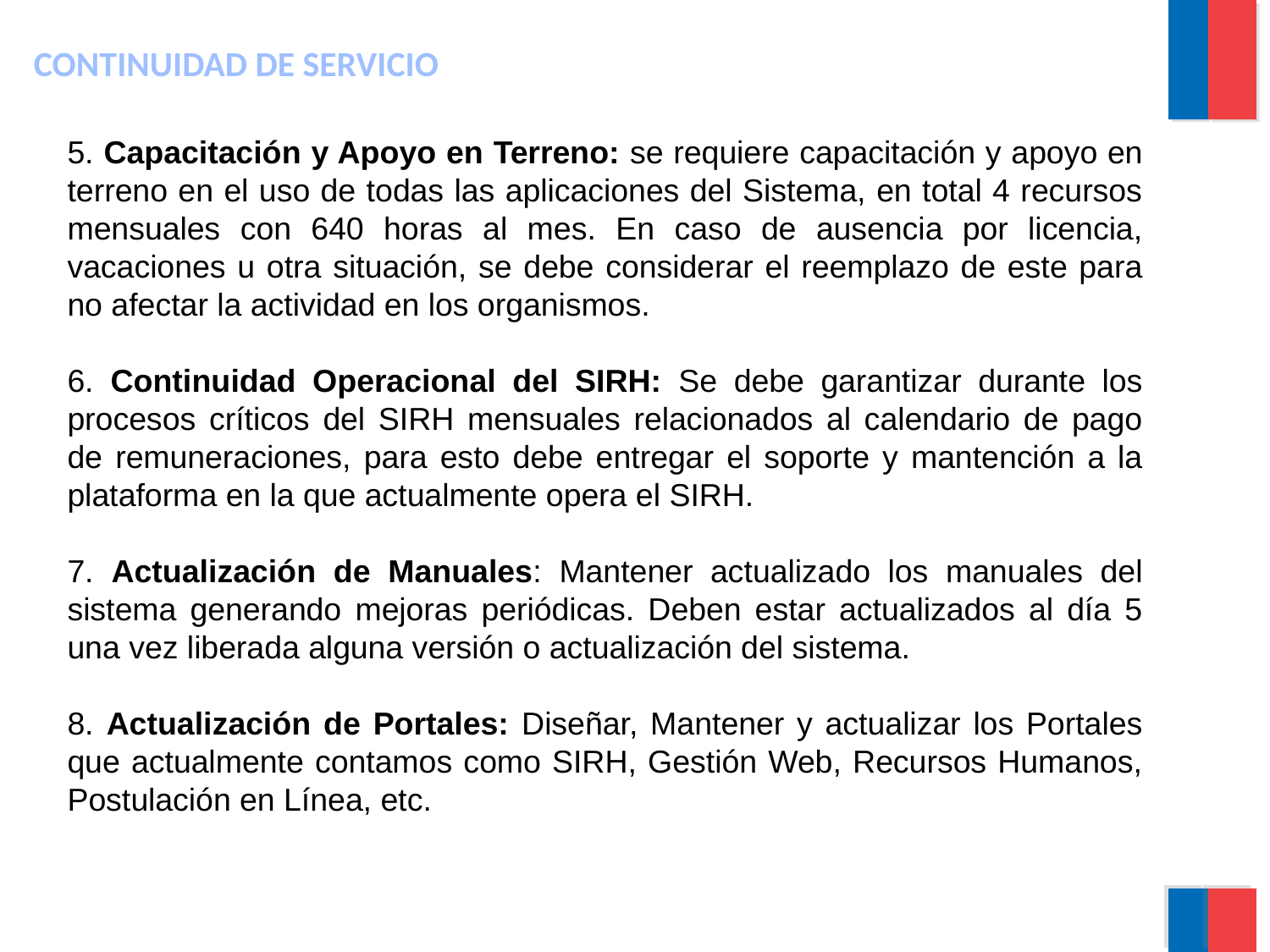

# CONTINUIDAD DE SERVICIO
5. Capacitación y Apoyo en Terreno: se requiere capacitación y apoyo en terreno en el uso de todas las aplicaciones del Sistema, en total 4 recursos mensuales con 640 horas al mes. En caso de ausencia por licencia, vacaciones u otra situación, se debe considerar el reemplazo de este para no afectar la actividad en los organismos.

6. Continuidad Operacional del SIRH: Se debe garantizar durante los procesos críticos del SIRH mensuales relacionados al calendario de pago de remuneraciones, para esto debe entregar el soporte y mantención a la plataforma en la que actualmente opera el SIRH.

7. Actualización de Manuales: Mantener actualizado los manuales del sistema generando mejoras periódicas. Deben estar actualizados al día 5 una vez liberada alguna versión o actualización del sistema.

8. Actualización de Portales: Diseñar, Mantener y actualizar los Portales que actualmente contamos como SIRH, Gestión Web, Recursos Humanos, Postulación en Línea, etc.